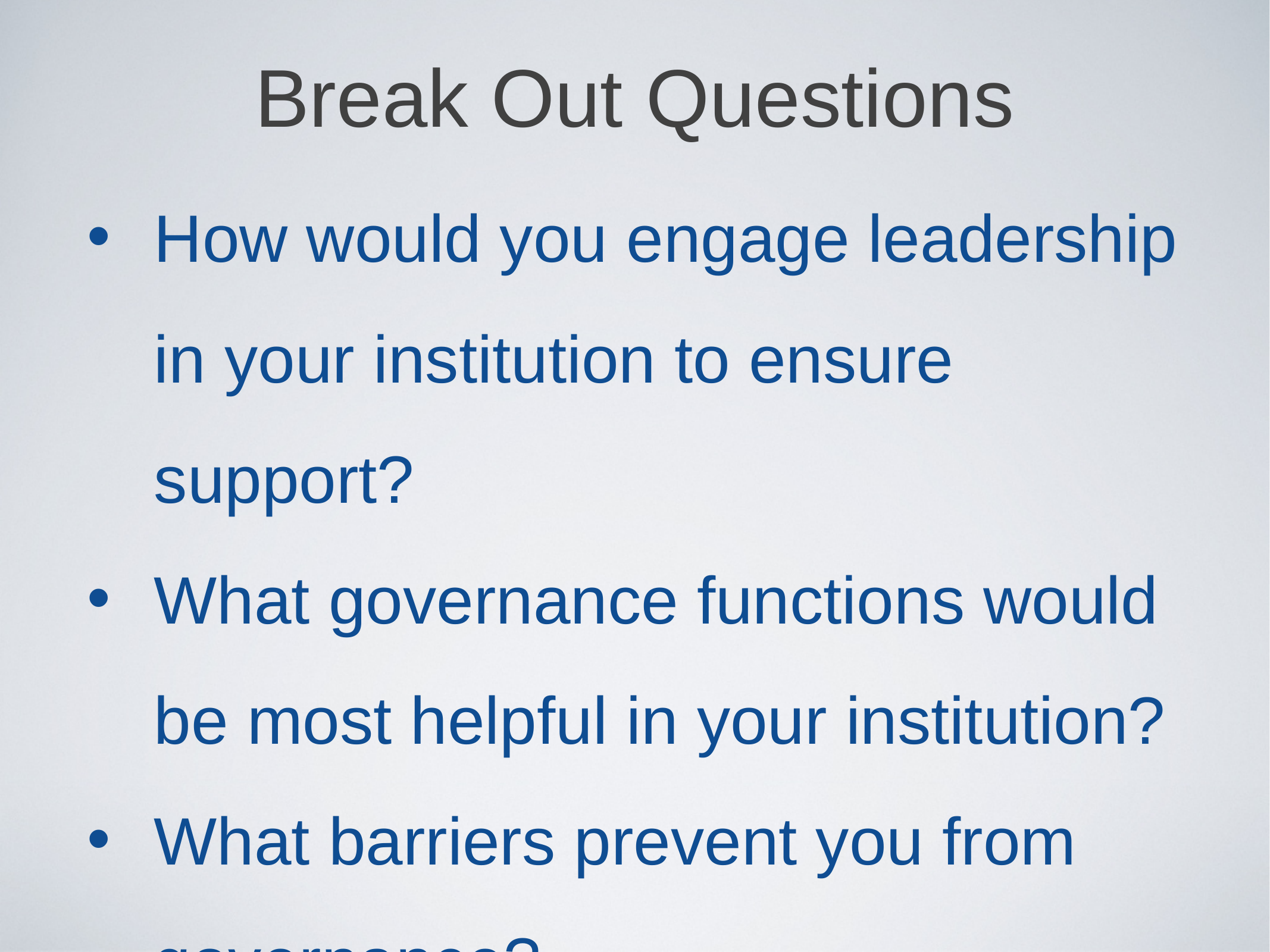

# Break Out Questions
How would you engage leadership in your institution to ensure support?
What governance functions would be most helpful in your institution?
What barriers prevent you from governance?